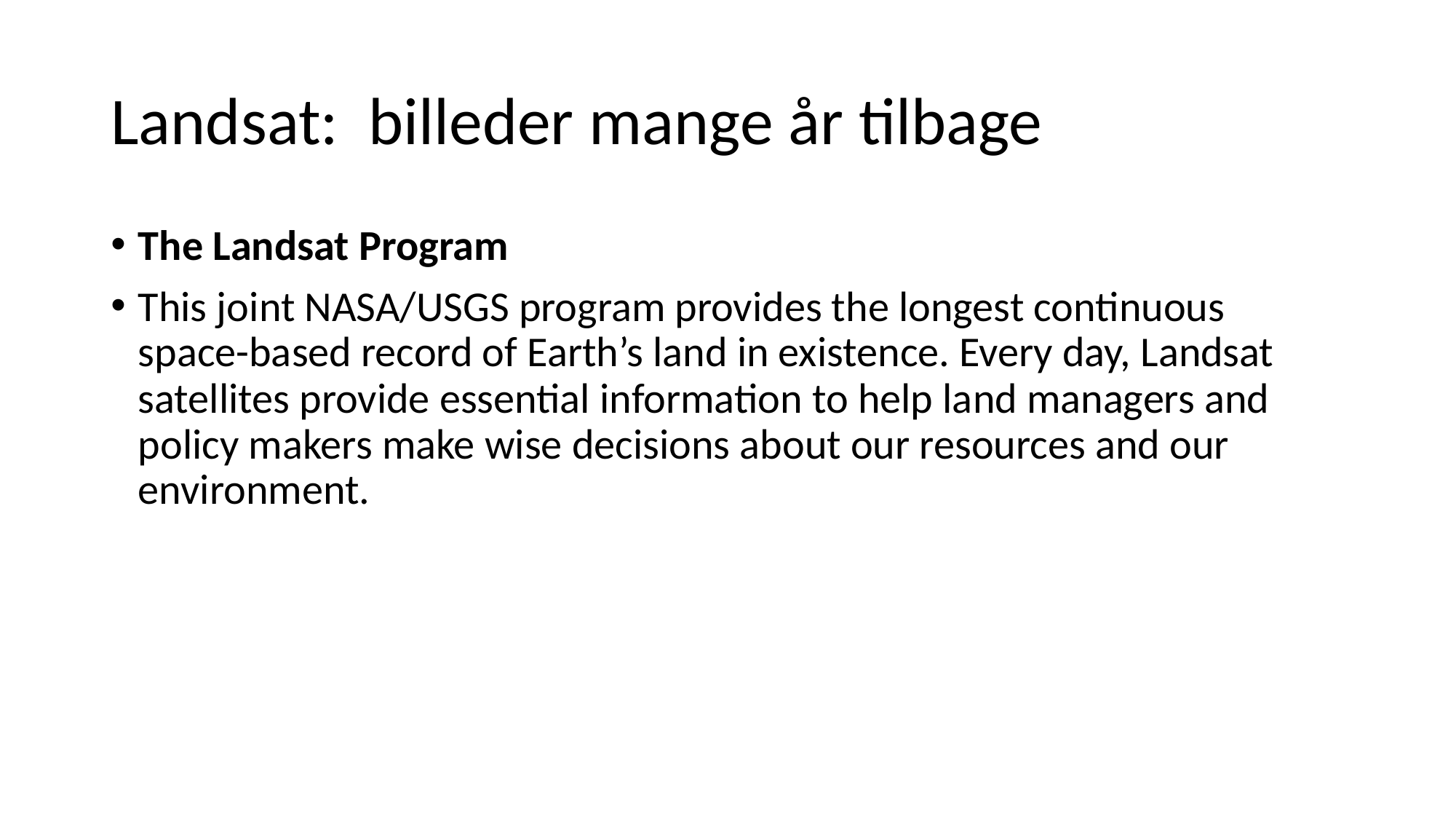

# Landsat:  billeder mange år tilbage
The Landsat Program
This joint NASA/USGS program provides the longest continuous space-based record of Earth’s land in existence. Every day, Landsat satellites provide essential information to help land managers and policy makers make wise decisions about our resources and our environment.